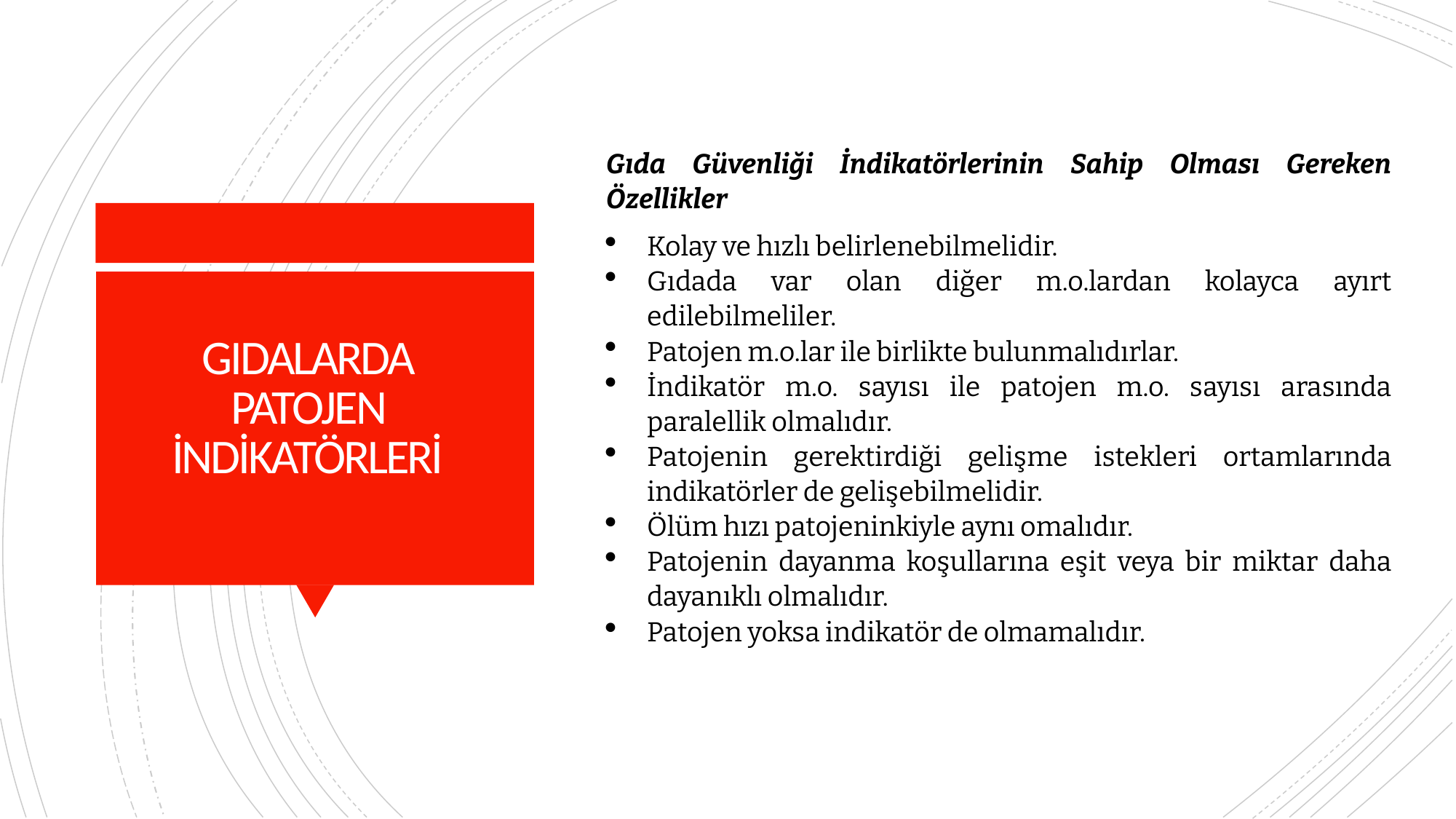

Gıda Güvenliği İndikatörlerinin Sahip Olması Gereken Özellikler
Kolay ve hızlı belirlenebilmelidir.
Gıdada var olan diğer m.o.lardan kolayca ayırt edilebilmeliler.
Patojen m.o.lar ile birlikte bulunmalıdırlar.
İndikatör m.o. sayısı ile patojen m.o. sayısı arasında paralellik olmalıdır.
Patojenin gerektirdiği gelişme istekleri ortamlarında indikatörler de gelişebilmelidir.
Ölüm hızı patojeninkiyle aynı omalıdır.
Patojenin dayanma koşullarına eşit veya bir miktar daha dayanıklı olmalıdır.
Patojen yoksa indikatör de olmamalıdır.
# GIDALARDA PATOJEN İNDİKATÖRLERİ